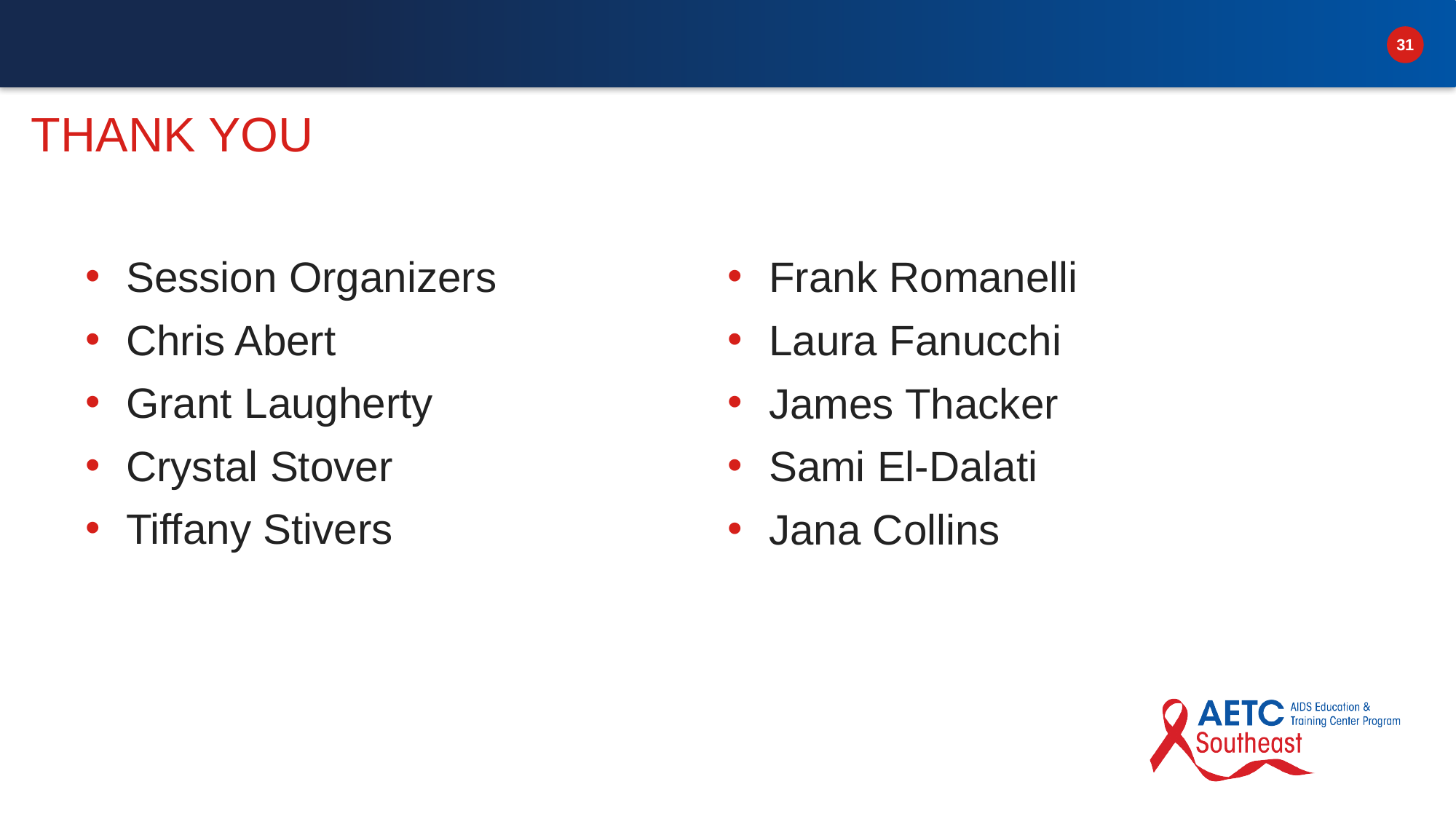

# Thank you
Session Organizers
Chris Abert
Grant Laugherty
Crystal Stover
Tiffany Stivers
Frank Romanelli
Laura Fanucchi
James Thacker
Sami El-Dalati
Jana Collins